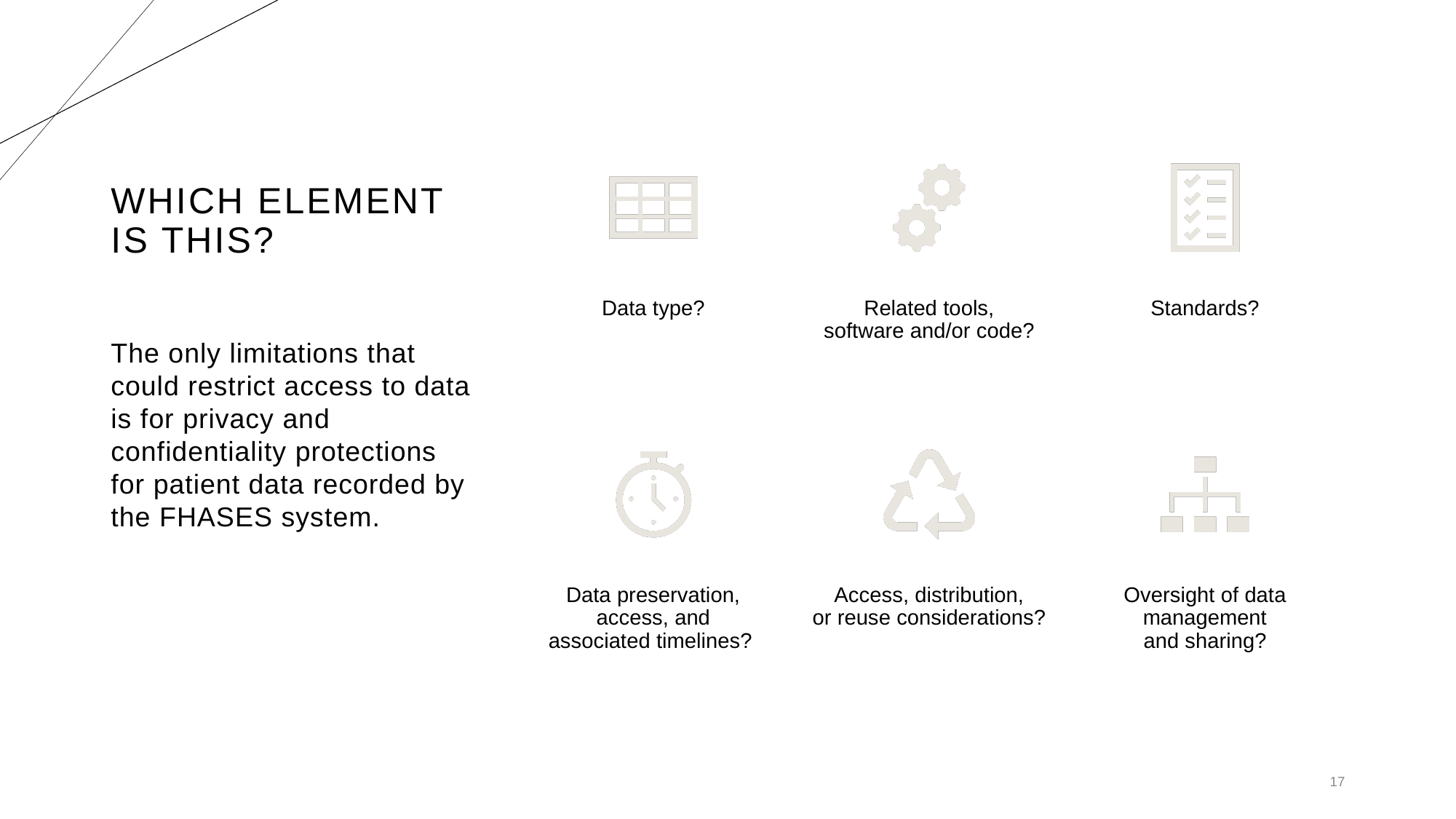

# Which element is this?
Data type?
Related tools, software and/or code?
Standards?
Data preservation, access, and associated timelines?
Access, distribution, or reuse considerations?
Oversight of data management and sharing?
The only limitations that could restrict access to data is for privacy and confidentiality protections for patient data recorded by the FHASES system.
17